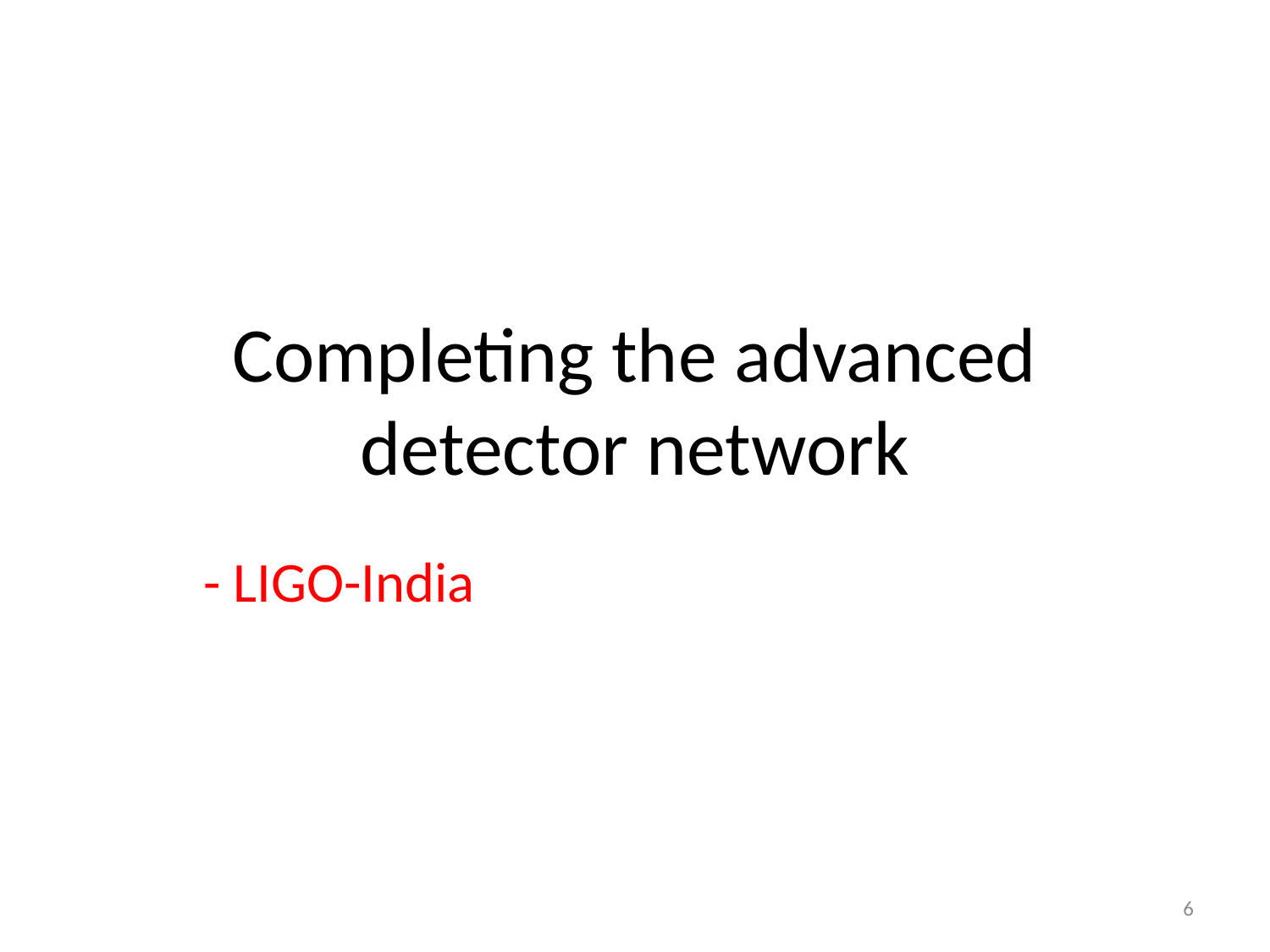

# Completing the advanced detector network
- LIGO-India
6